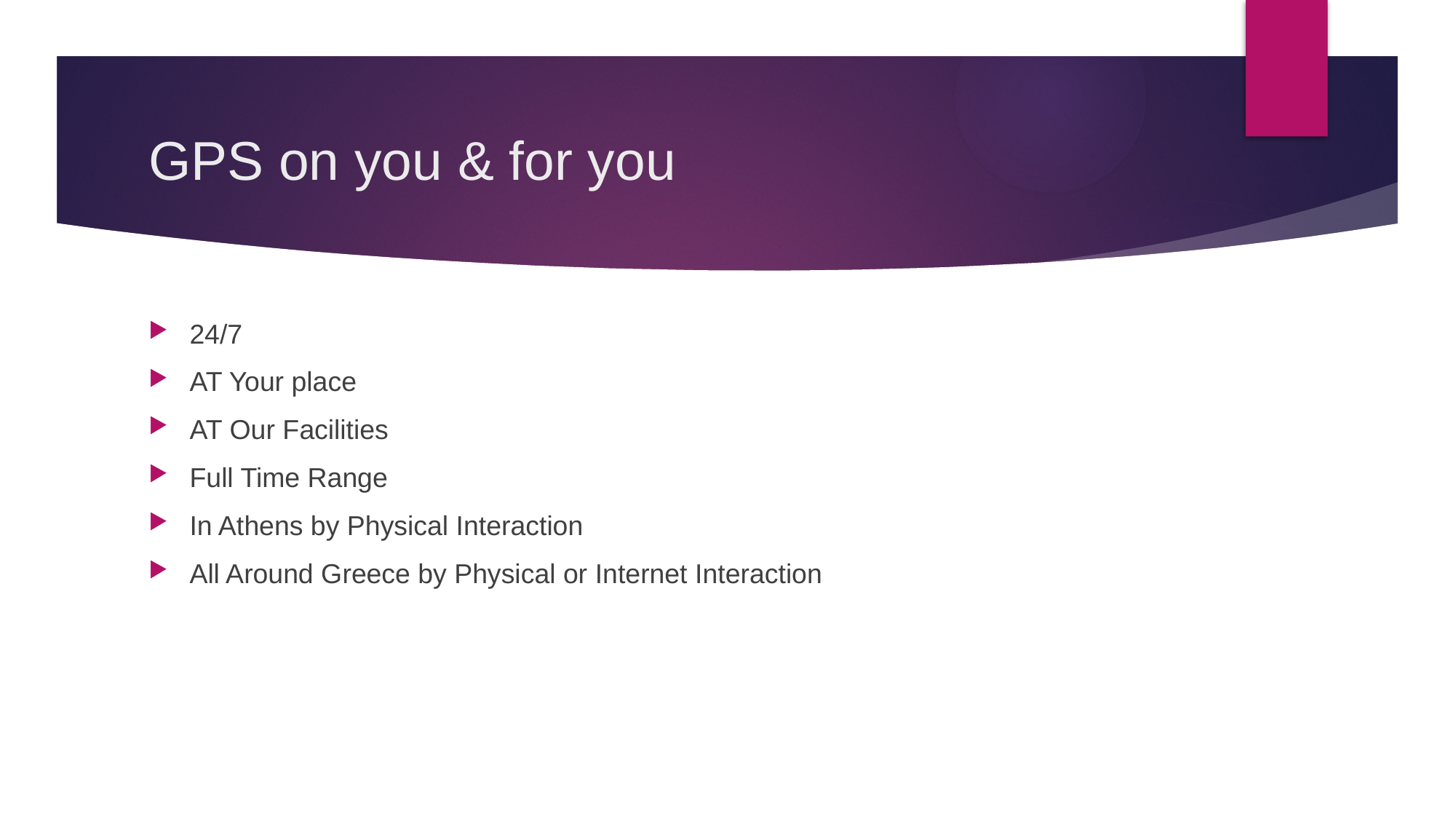

# GPS on you & for you
24/7
AT Your place
AT Our Facilities
Full Time Range
In Athens by Physical Interaction
All Around Greece by Physical or Internet Interaction